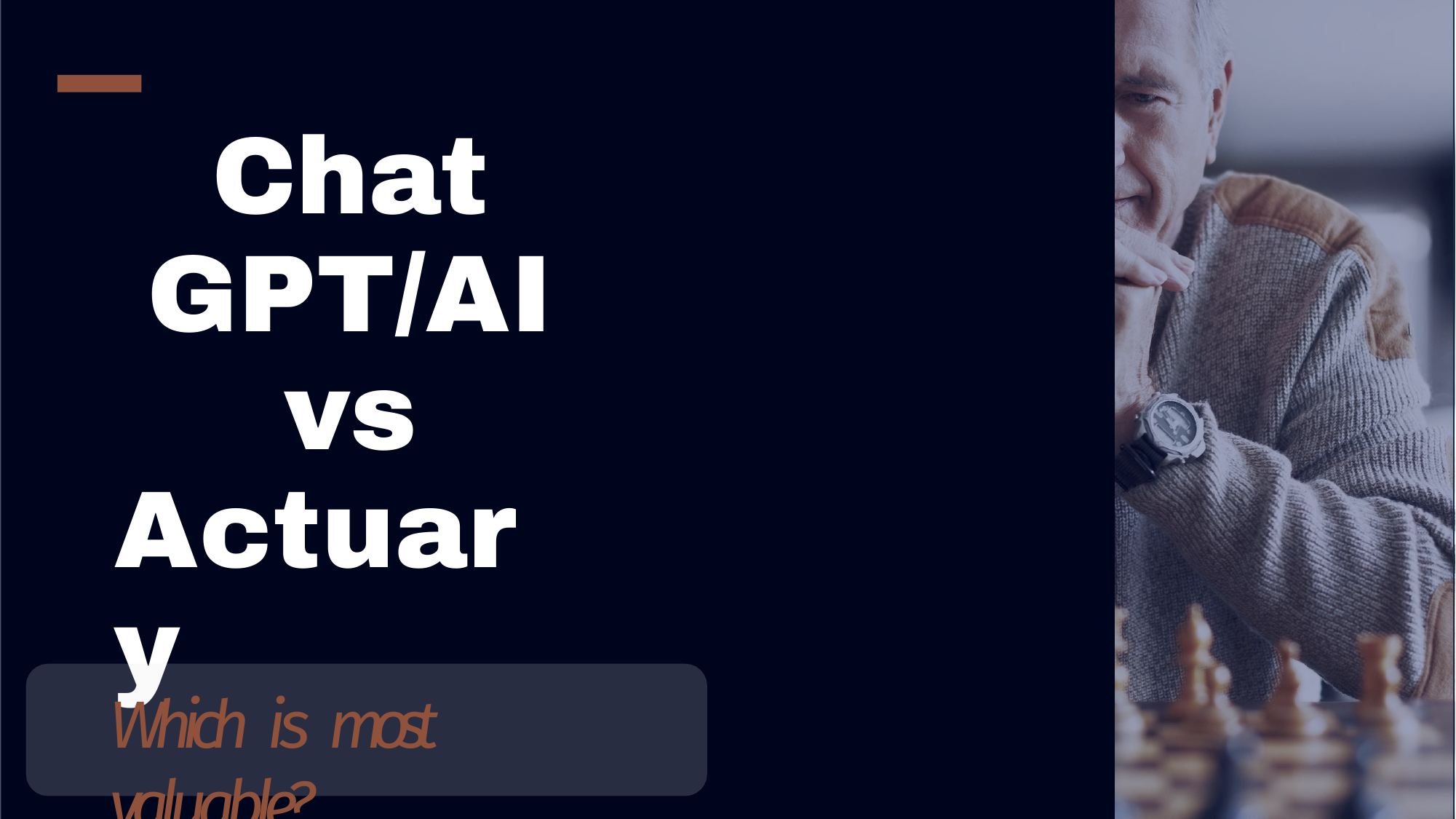

Chat GPT/AI
vs Actuary

Which is most valuable?